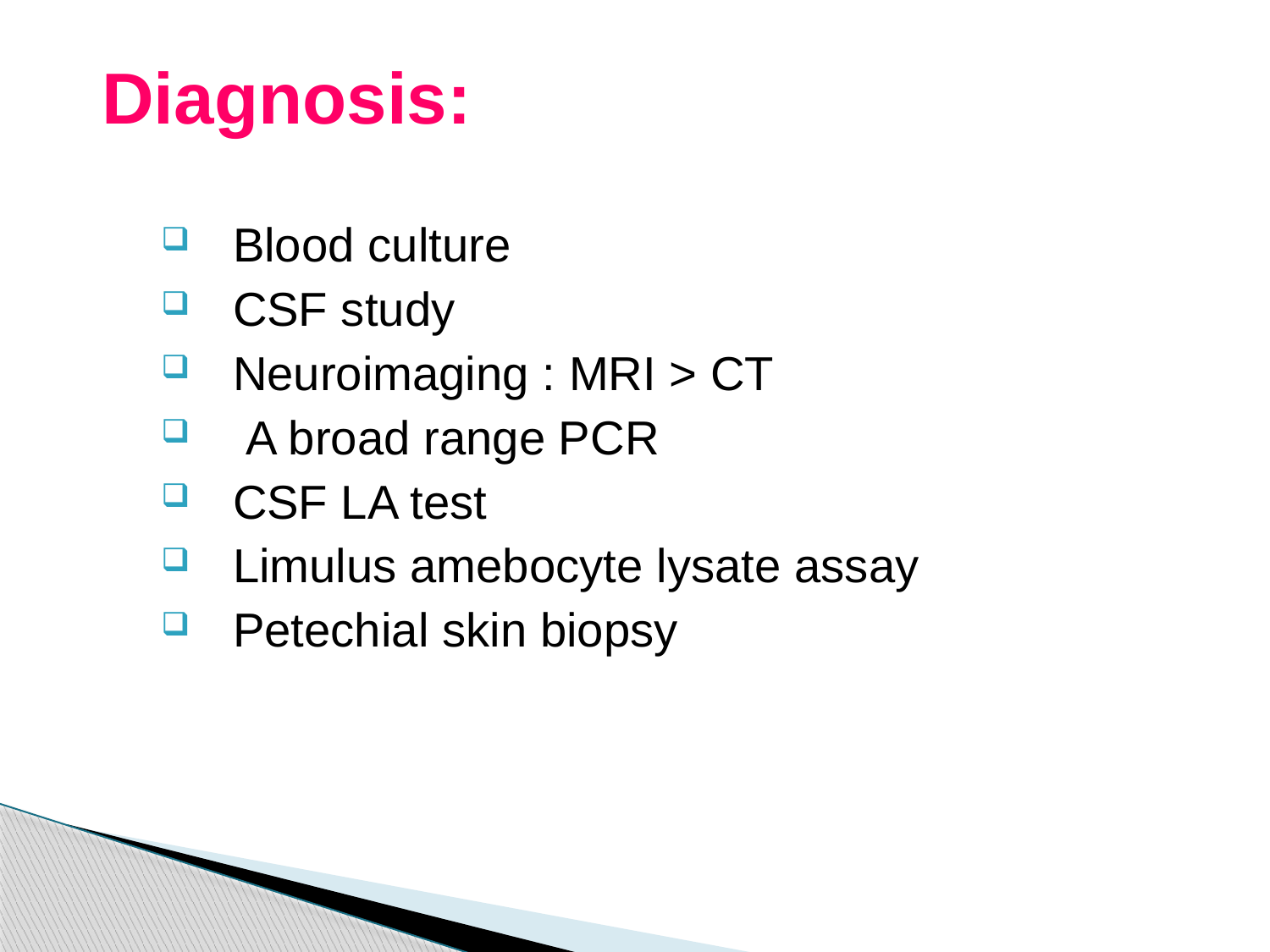

# Diagnosis:
Blood culture
CSF study
Neuroimaging : MRI > CT
 A broad range PCR
CSF LA test
Limulus amebocyte lysate assay
Petechial skin biopsy